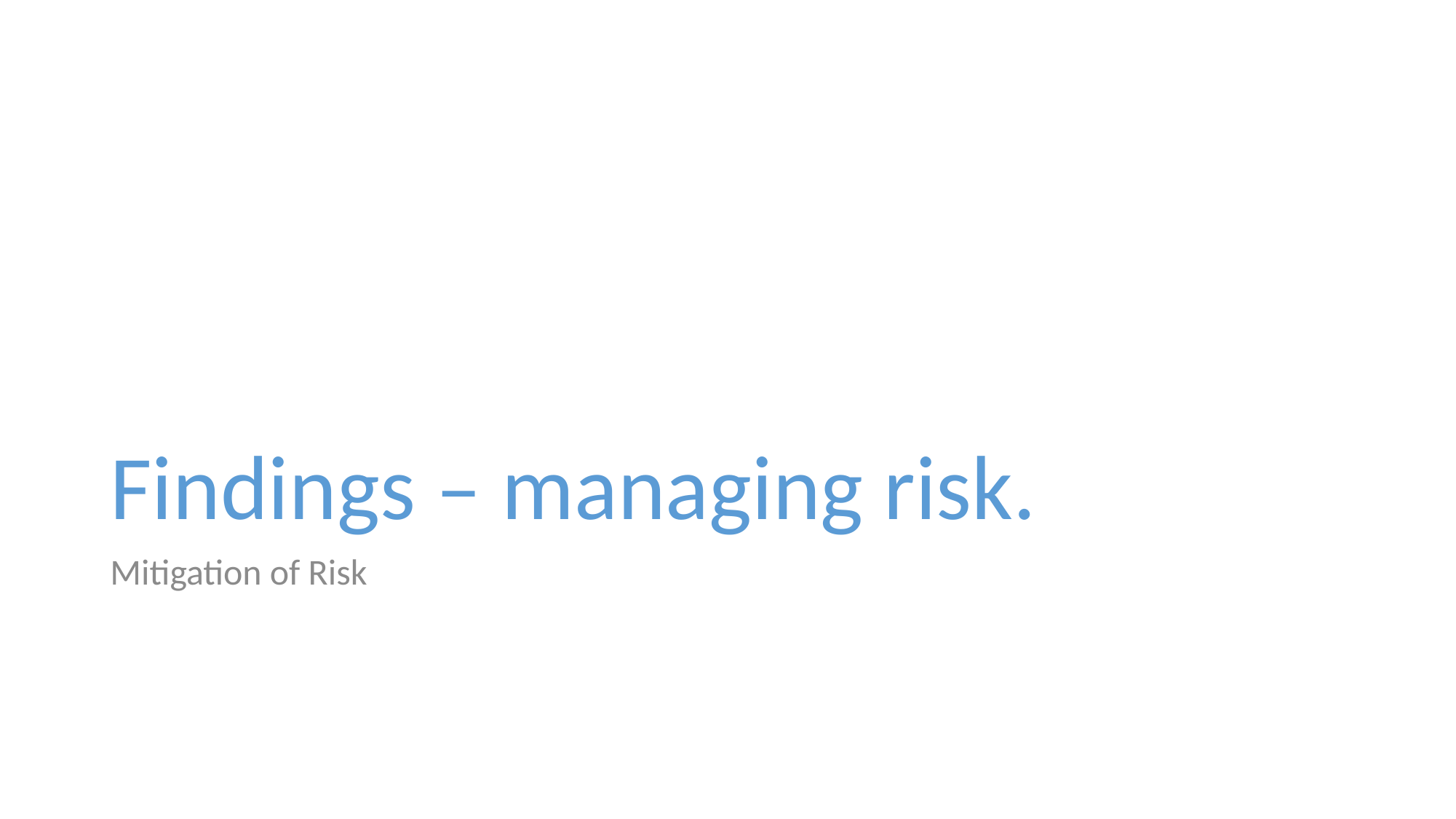

# Findings – managing risk.
Mitigation of Risk